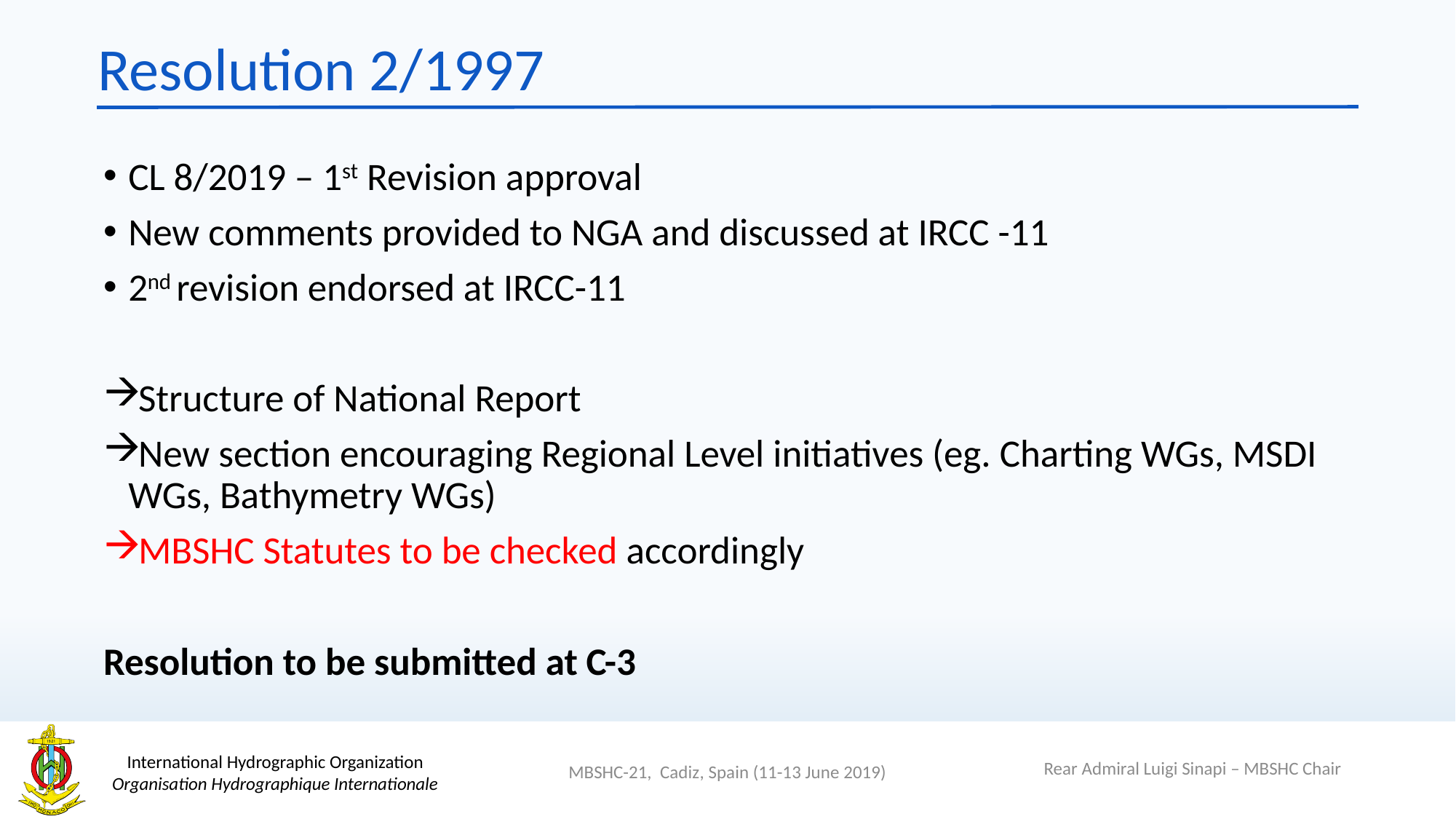

# Resolution 2/1997

CL 8/2019 – 1st Revision approval
New comments provided to NGA and discussed at IRCC -11
2nd revision endorsed at IRCC-11

Structure of National Report
New section encouraging Regional Level initiatives (eg. Charting WGs, MSDI WGs, Bathymetry WGs)
MBSHC Statutes to be checked accordingly

Resolution to be submitted at C-3

Rear Admiral Luigi Sinapi – MBSHC Chair
MBSHC-21,  Cadiz, Spain (11-13 June 2019)